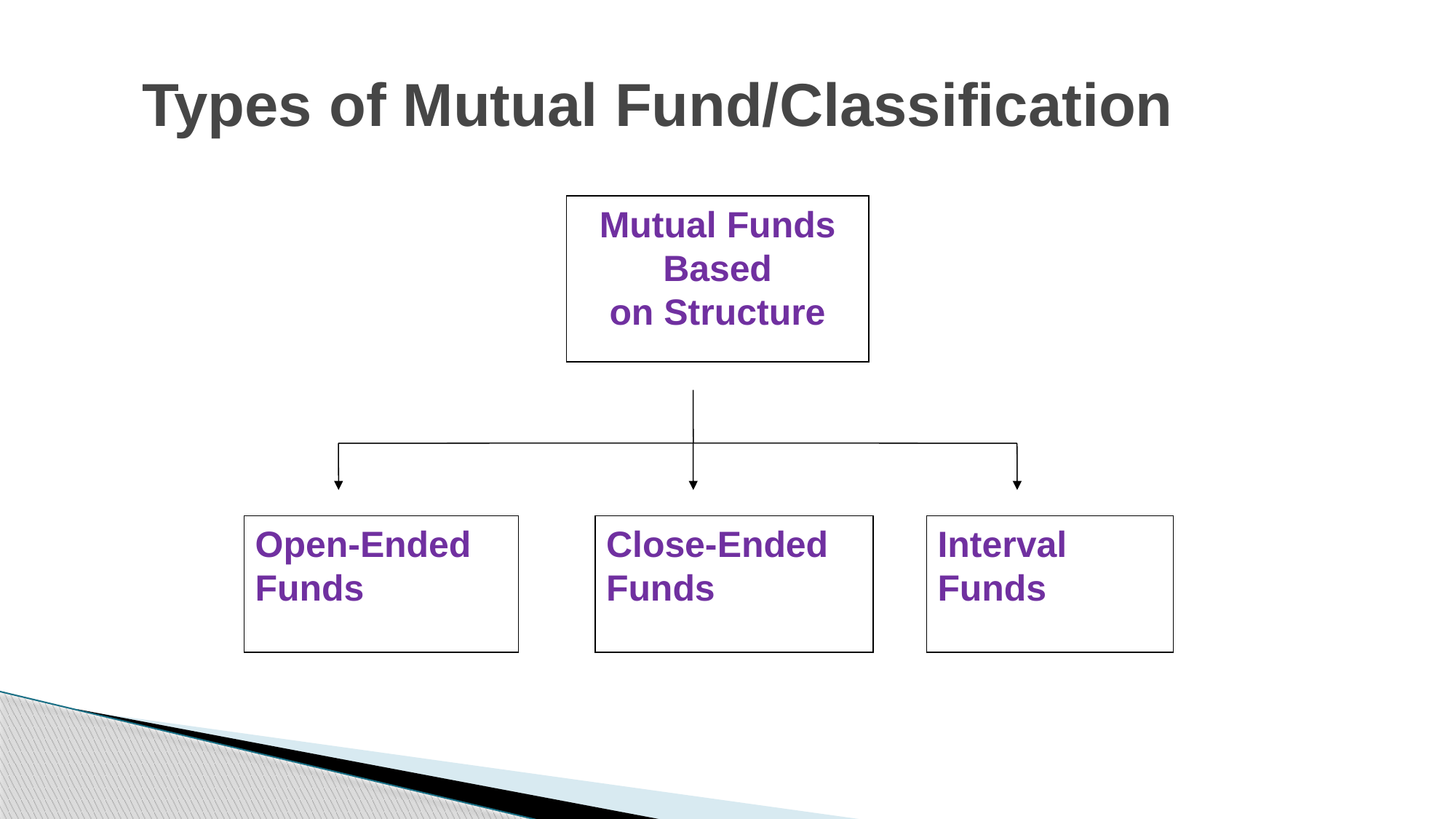

# Types of Mutual Fund/Classification

Mutual Funds
Based
on Structure

Open-Ended Funds
Close-Ended Funds
Interval Funds